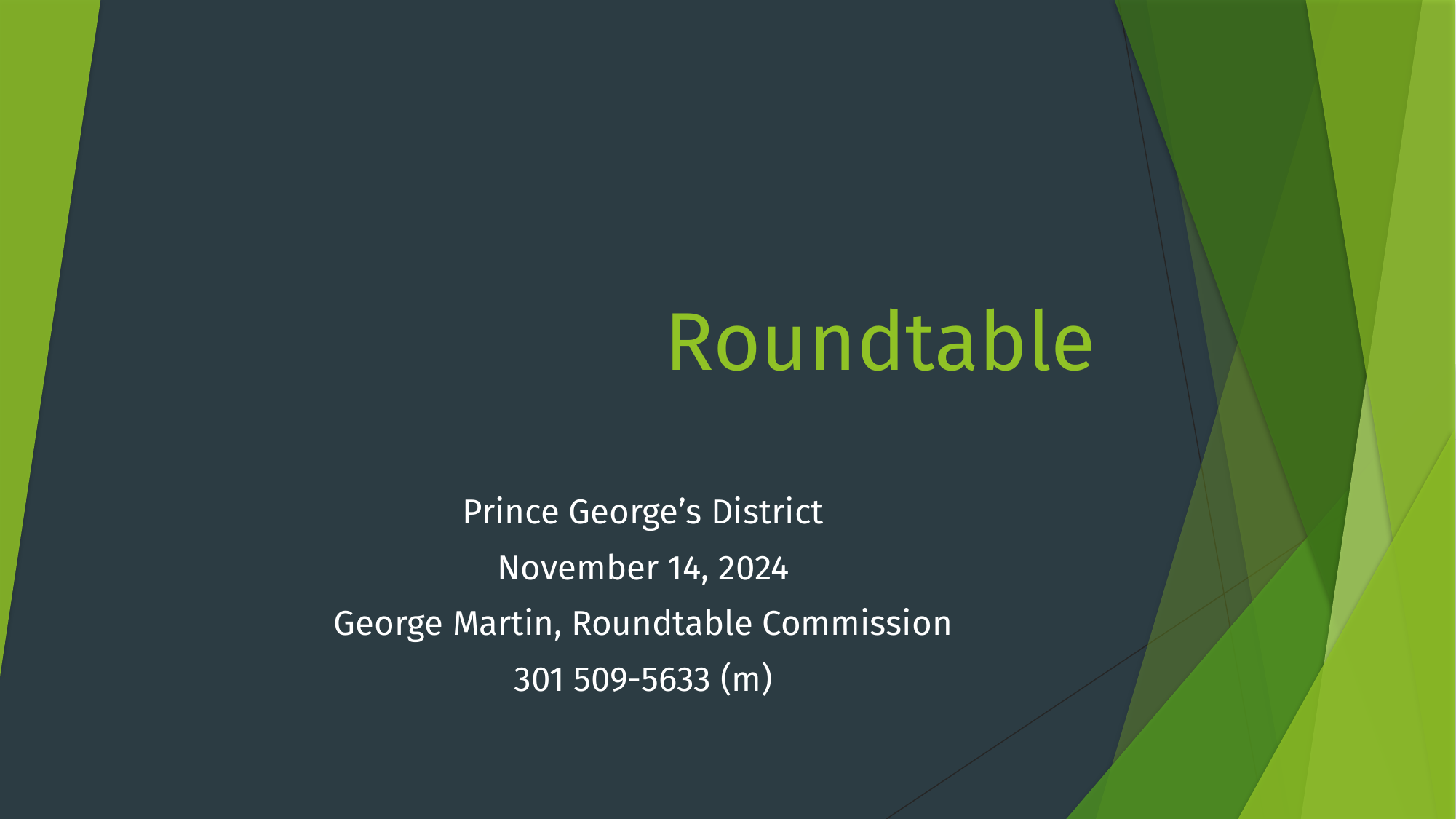

# Roundtable
Prince George’s District
November 14, 2024
George Martin, Roundtable Commission
301 509-5633 (m)